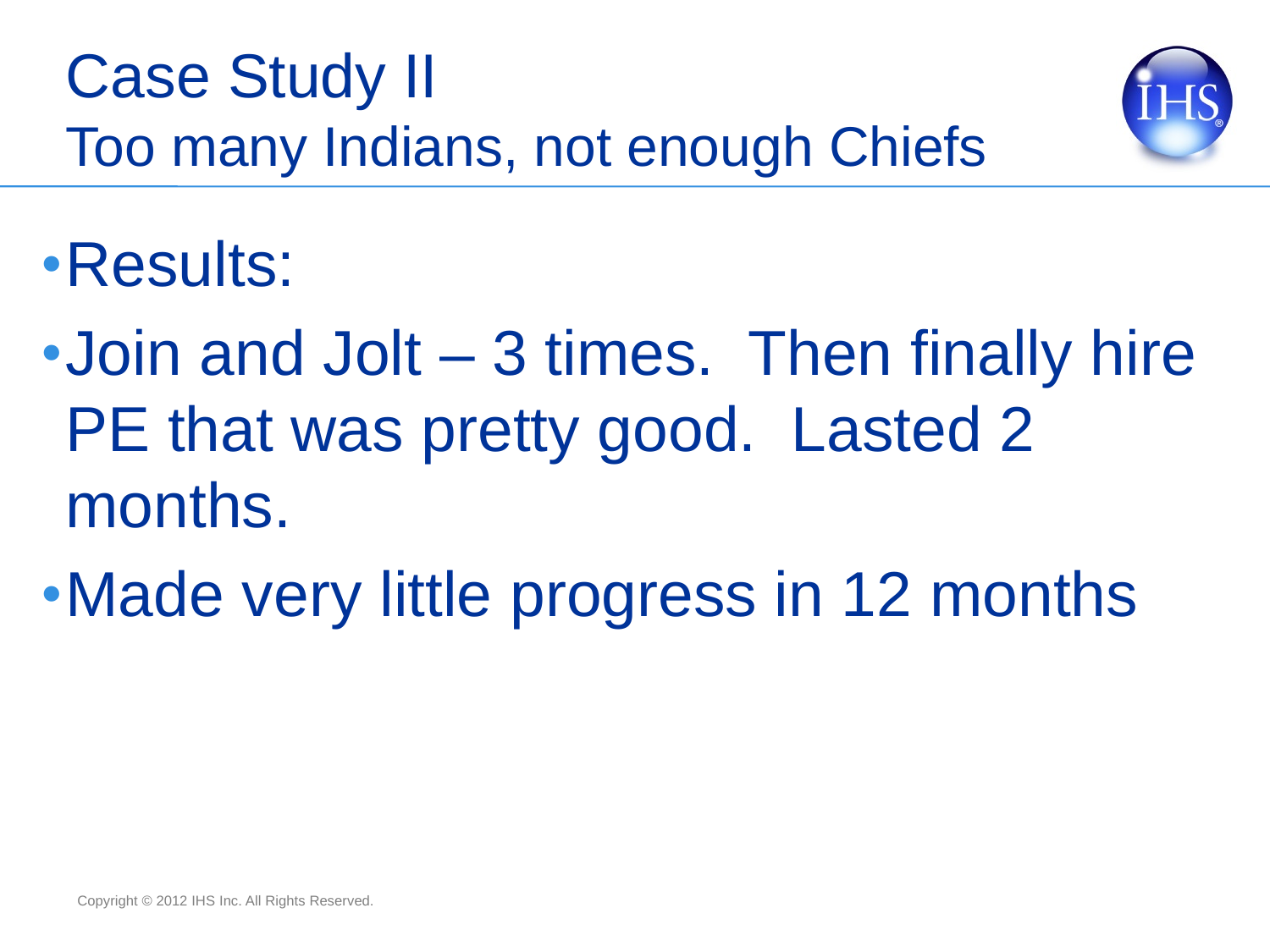

# Case Study II Too many Indians, not enough Chiefs
Results:
Join and Jolt – 3 times.  Then finally hire PE that was pretty good.  Lasted 2 months.
Made very little progress in 12 months